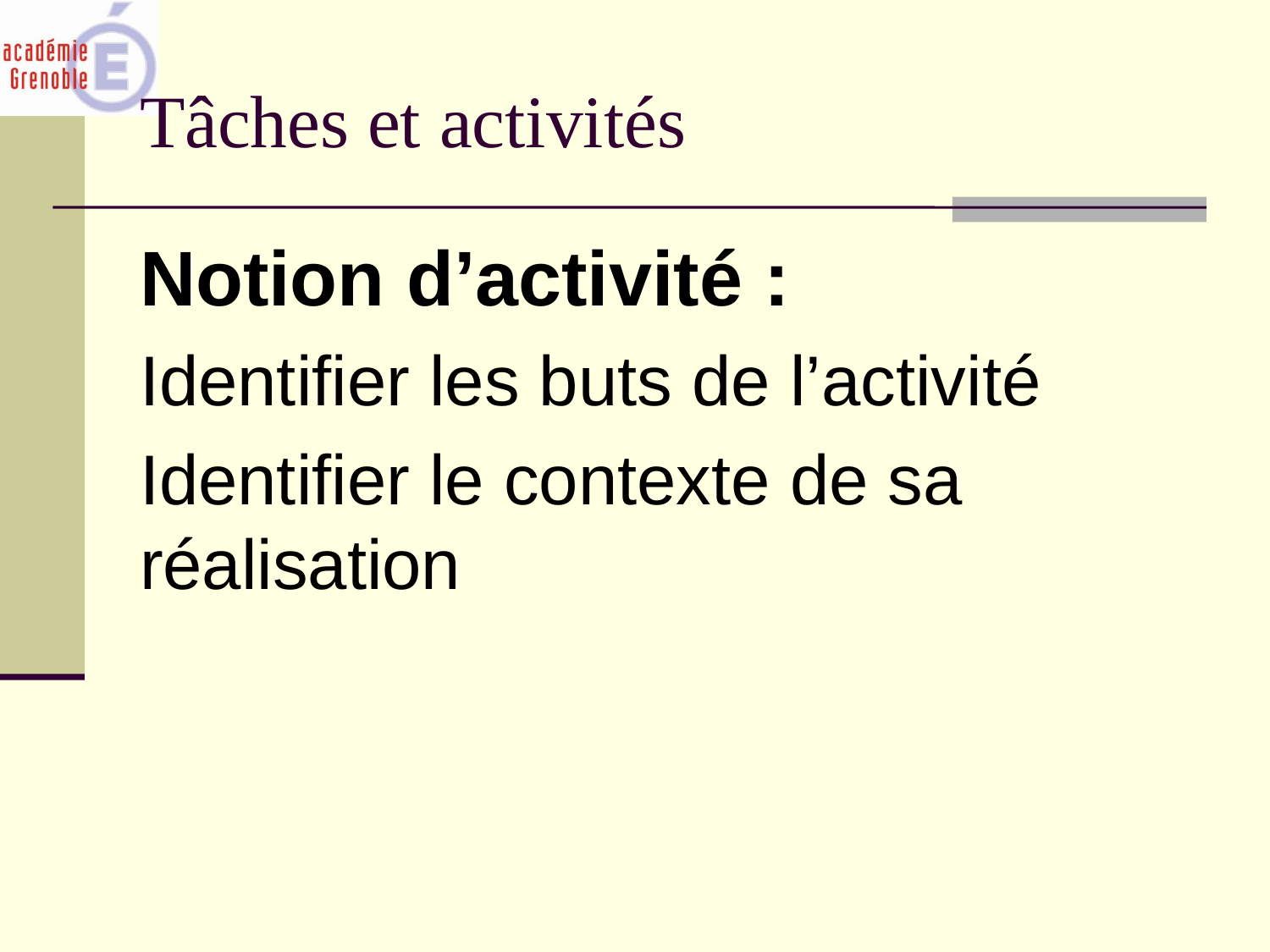

# Tâches et activités
Notion d’activité :
Identifier les buts de l’activité
Identifier le contexte de sa réalisation